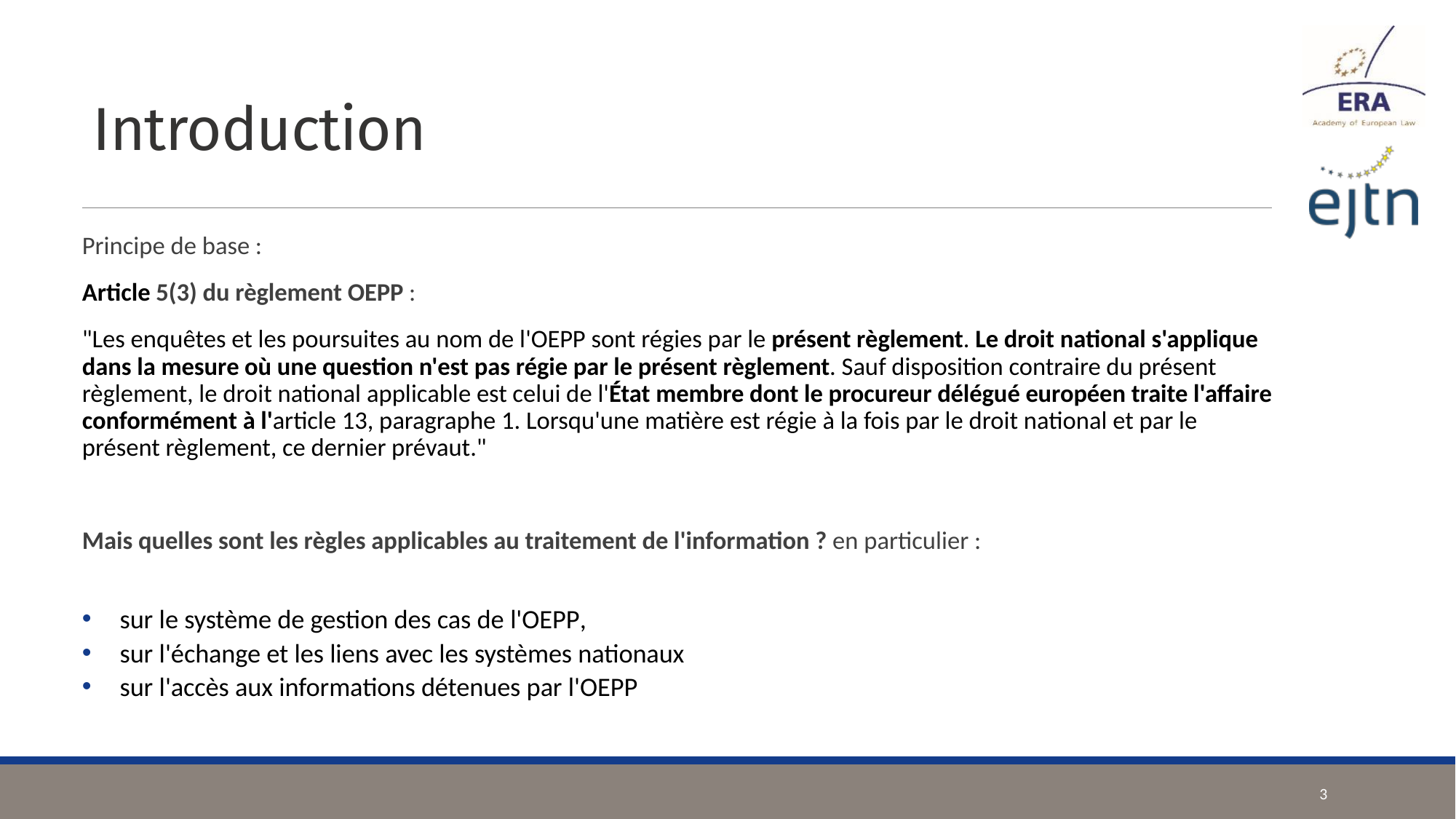

# Introduction
Principe de base :
Article 5(3) du règlement OEPP :
"Les enquêtes et les poursuites au nom de l'OEPP sont régies par le présent règlement. Le droit national s'applique dans la mesure où une question n'est pas régie par le présent règlement. Sauf disposition contraire du présent règlement, le droit national applicable est celui de l'État membre dont le procureur délégué européen traite l'affaire conformément à l'article 13, paragraphe 1. Lorsqu'une matière est régie à la fois par le droit national et par le présent règlement, ce dernier prévaut."

Mais quelles sont les règles applicables au traitement de l'information ? en particulier :

sur le système de gestion des cas de l'OEPP,
sur l'échange et les liens avec les systèmes nationaux
sur l'accès aux informations détenues par l'OEPP

3